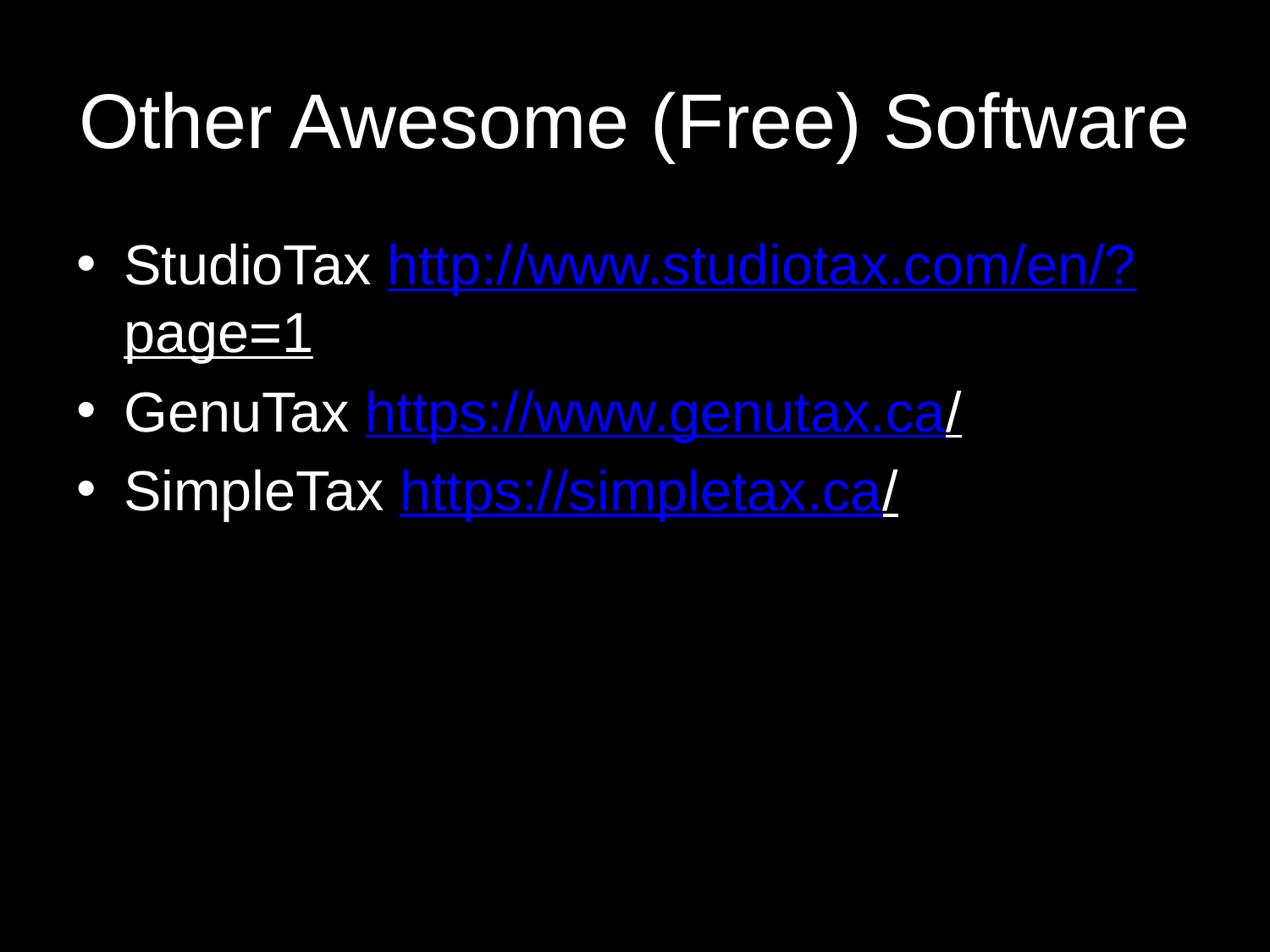

# Other Awesome (Free) Software
StudioTax http://www.studiotax.com/en/?page=1
GenuTax https://www.genutax.ca/
SimpleTax https://simpletax.ca/